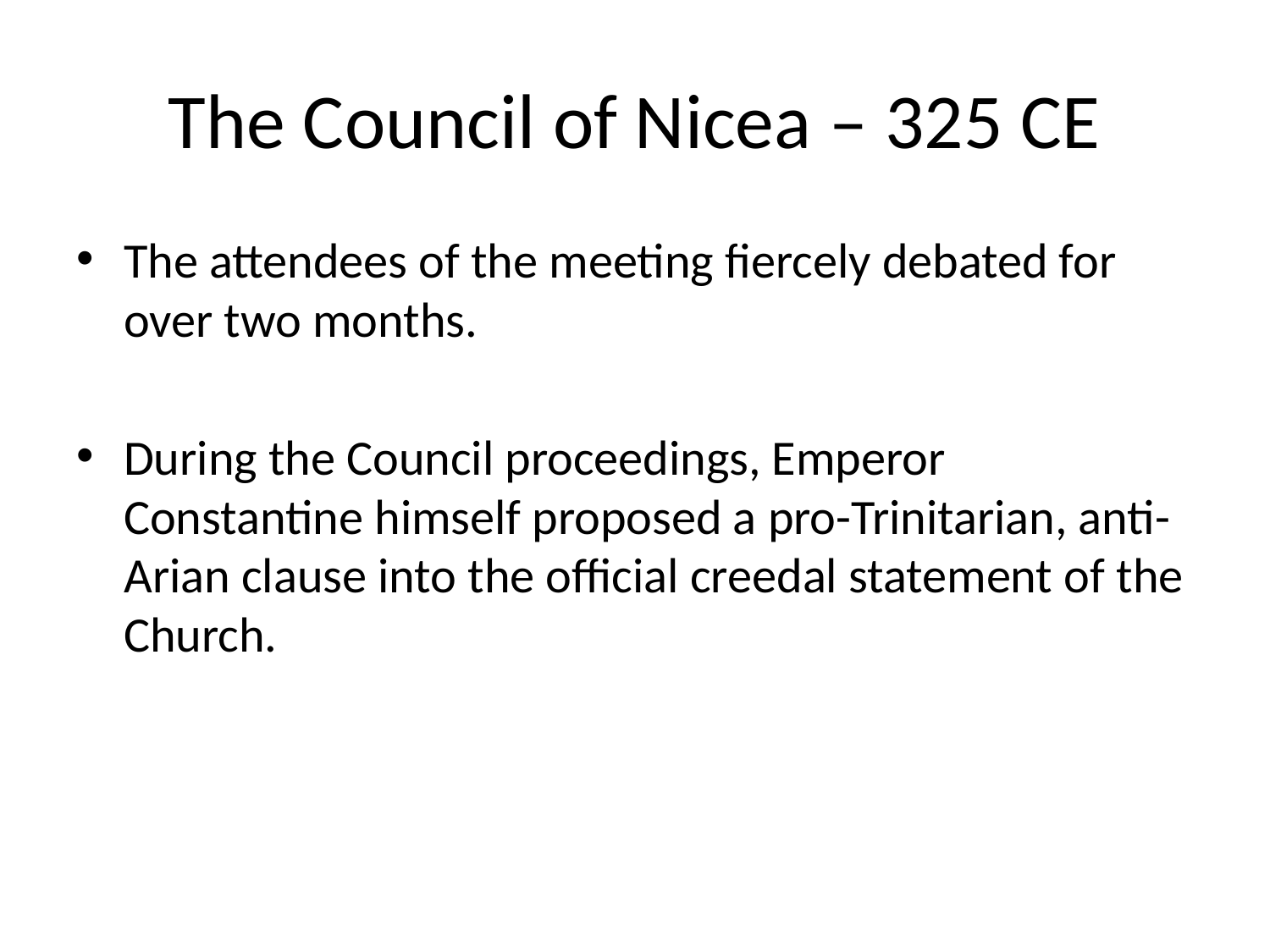

# The Council of Nicea – 325 CE
The attendees of the meeting fiercely debated for over two months.

During the Council proceedings, Emperor Constantine himself proposed a pro-Trinitarian, anti-Arian clause into the official creedal statement of the Church.